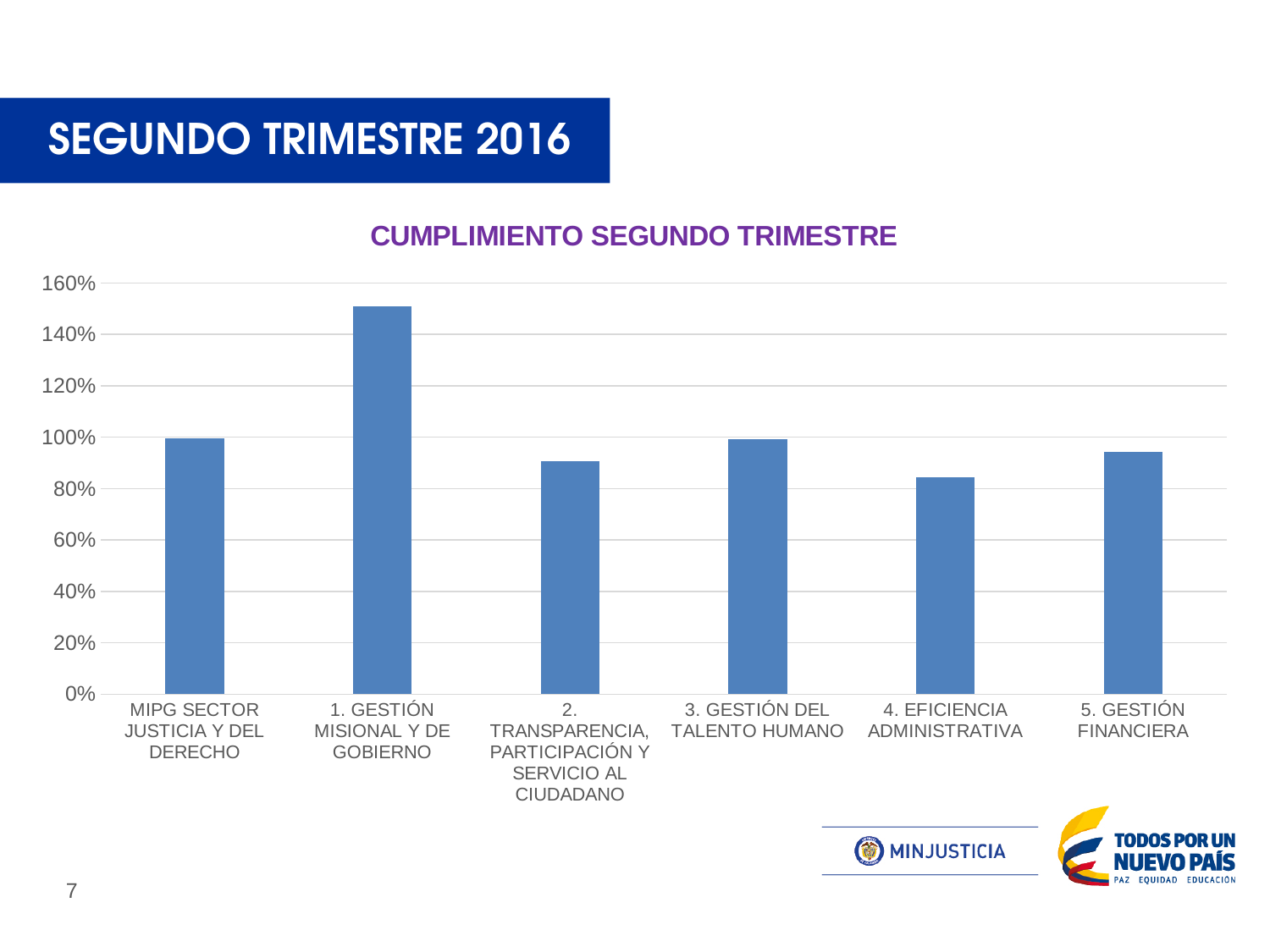

# SEGUNDO TRIMESTRE 2016

### Chart: CUMPLIMIENTO SEGUNDO TRIMESTRE

| Category | CUMPLIMIENTO |
|---|---|
| MIPG SECTOR JUSTICIA Y DEL DERECHO | 0.9943116832746088 |
| 1. GESTIÓN MISIONAL Y DE GOBIERNO | 1.508532404411461 |
| 2. TRANSPARENCIA, PARTICIPACIÓN Y SERVICIO AL CIUDADANO | 0.9056088389162936 |
| 3. GESTIÓN DEL TALENTO HUMANO | 0.9908866152281722 |
| 4. EFICIENCIA ADMINISTRATIVA | 0.8443418541896348 |
| 5. GESTIÓN FINANCIERA | 0.9430488644263616 |